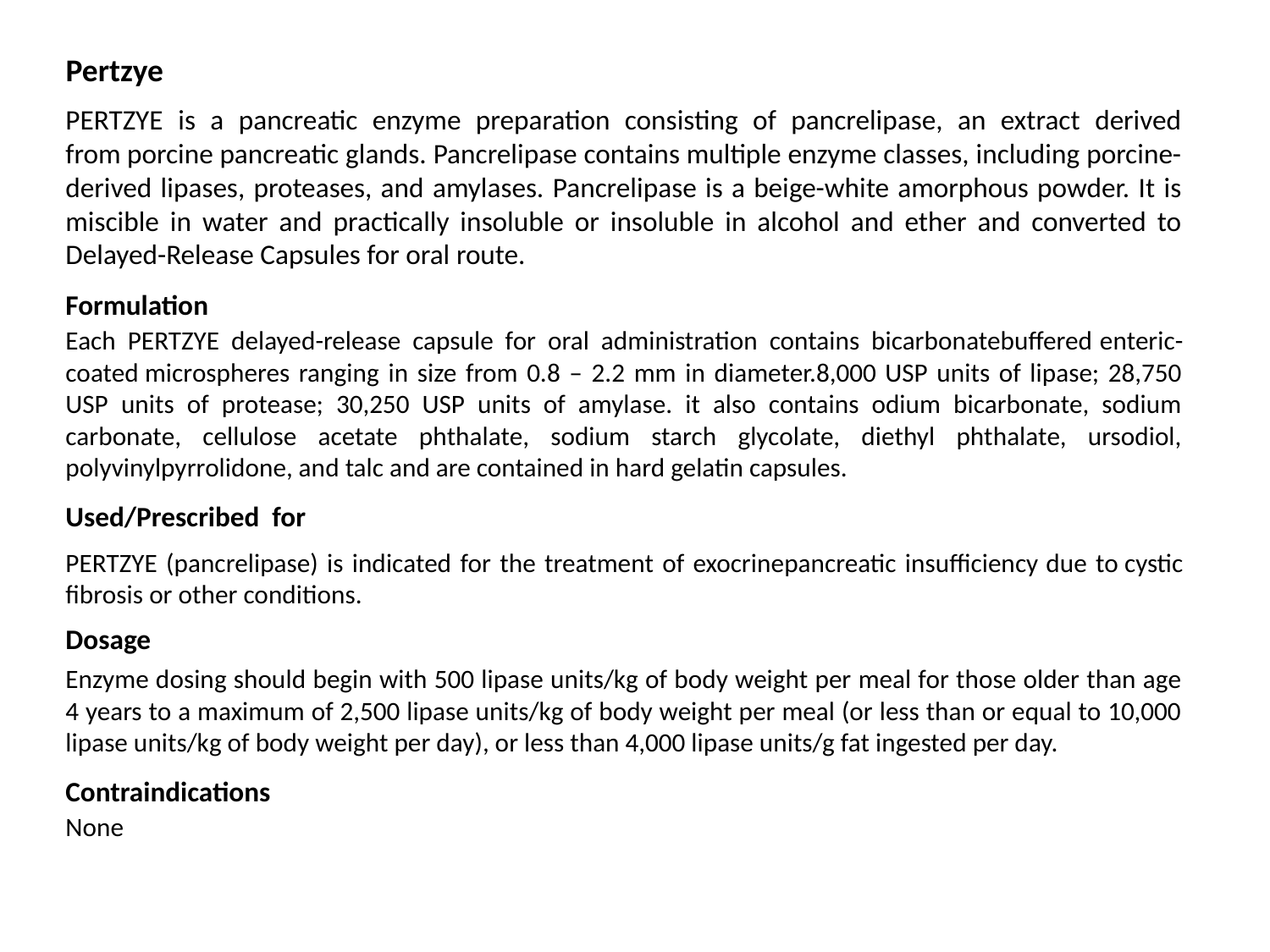

Pertzye

PERTZYE is a pancreatic enzyme preparation consisting of pancrelipase, an extract derived from porcine pancreatic glands. Pancrelipase contains multiple enzyme classes, including porcine-derived lipases, proteases, and amylases. Pancrelipase is a beige-white amorphous powder. It is miscible in water and practically insoluble or insoluble in alcohol and ether and converted to Delayed-Release Capsules for oral route.
Formulation
Each PERTZYE delayed-release capsule for oral administration contains bicarbonatebuffered enteric-coated microspheres ranging in size from 0.8 – 2.2 mm in diameter.8,000 USP units of lipase; 28,750 USP units of protease; 30,250 USP units of amylase. it also contains odium bicarbonate, sodium carbonate, cellulose acetate phthalate, sodium starch glycolate, diethyl phthalate, ursodiol, polyvinylpyrrolidone, and talc and are contained in hard gelatin capsules.

Used/Prescribed  for
PERTZYE (pancrelipase) is indicated for the treatment of exocrinepancreatic insufficiency due to cystic fibrosis or other conditions.
Dosage
Enzyme dosing should begin with 500 lipase units/kg of body weight per meal for those older than age 4 years to a maximum of 2,500 lipase units/kg of body weight per meal (or less than or equal to 10,000 lipase units/kg of body weight per day), or less than 4,000 lipase units/g fat ingested per day.
Contraindications
None